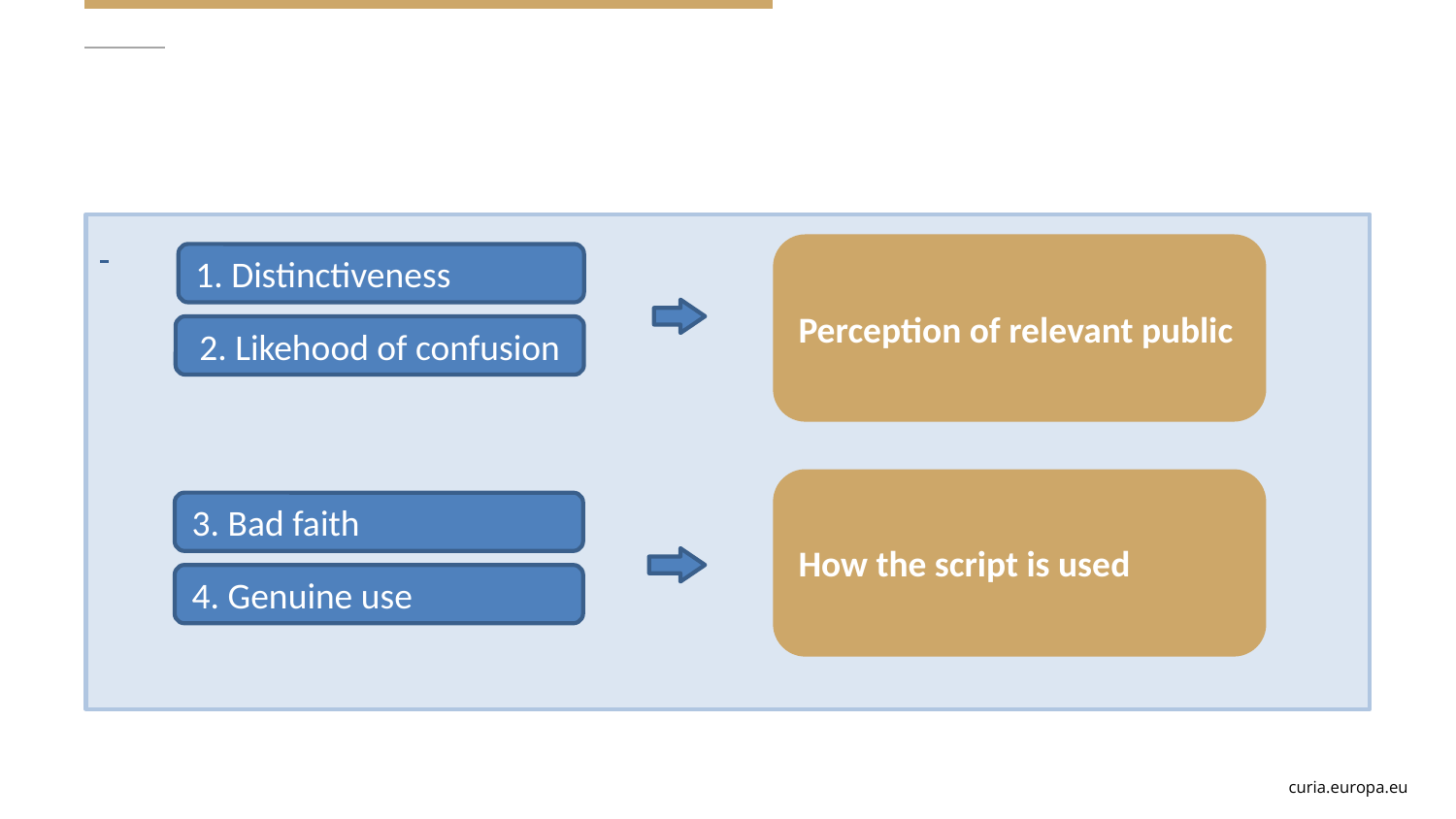

When does "foreign"  script matter?

Perception of relevant public
1. Distinctiveness

2. Likehood of confusion
How the script is used
3. Bad faith

4. Genuine use